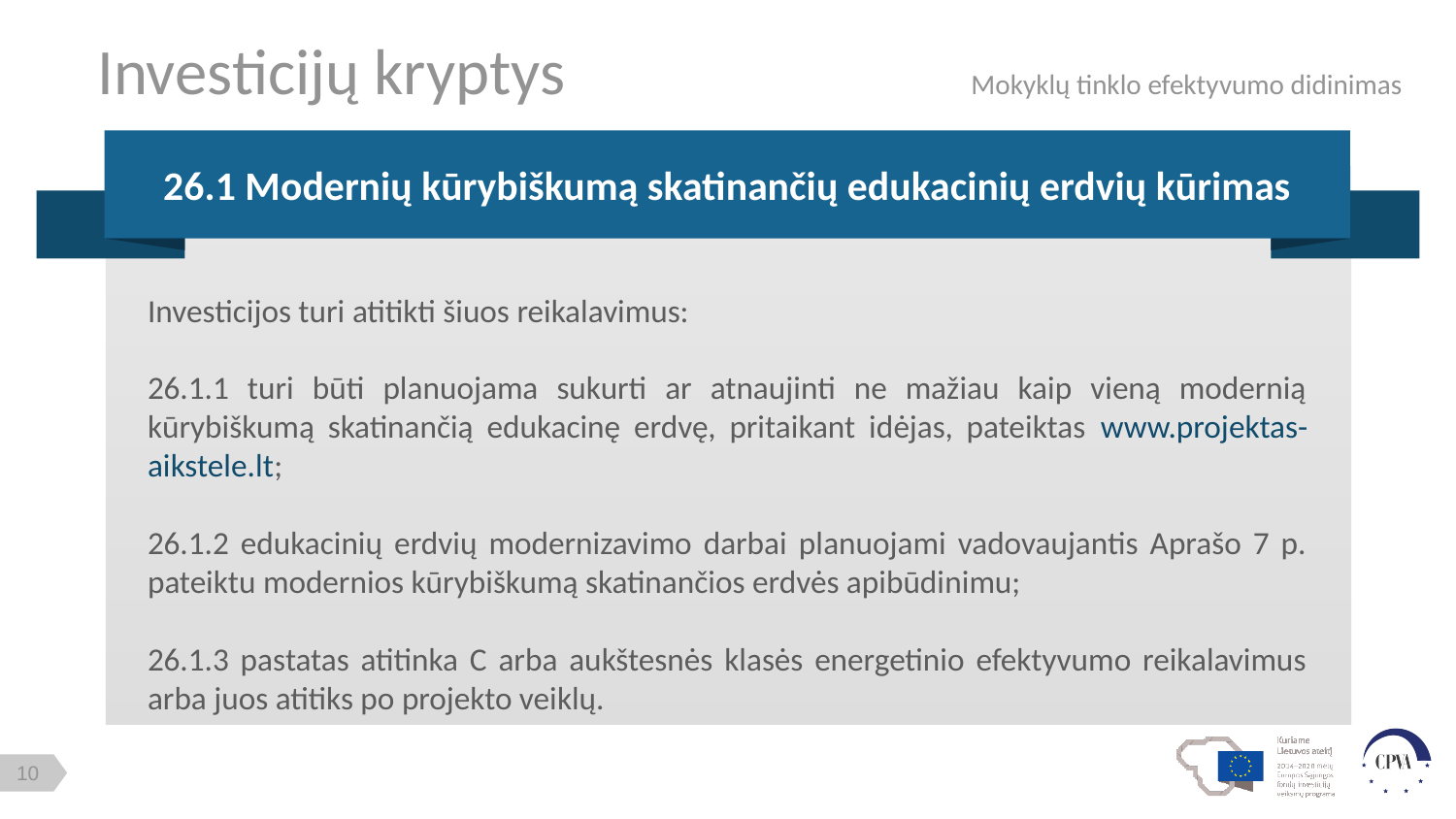

Investicijų kryptys			Mokyklų tinklo efektyvumo didinimas
26.1 Modernių kūrybiškumą skatinančių edukacinių erdvių kūrimas

Investicijos turi atitikti šiuos reikalavimus:

26.1.1 turi būti planuojama sukurti ar atnaujinti ne mažiau kaip vieną modernią kūrybiškumą skatinančią edukacinę erdvę, pritaikant idėjas, pateiktas www.projektas-aikstele.lt;

26.1.2 edukacinių erdvių modernizavimo darbai planuojami vadovaujantis Aprašo 7 p. pateiktu modernios kūrybiškumą skatinančios erdvės apibūdinimu;

26.1.3 pastatas atitinka C arba aukštesnės klasės energetinio efektyvumo reikalavimus arba juos atitiks po projekto veiklų.